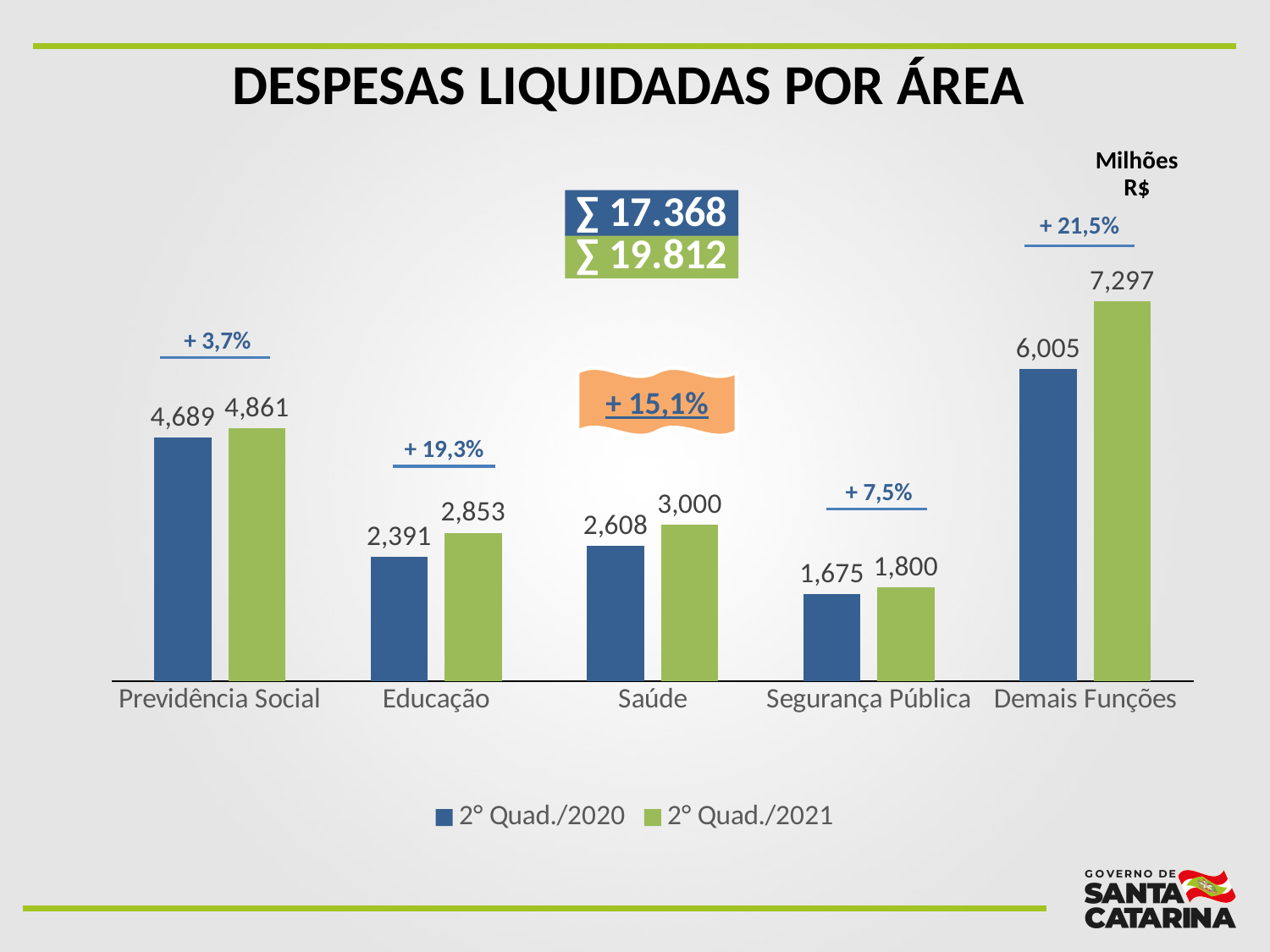

DESPESAS liquidadas por área
Milhões R$
∑ 17.368

### Chart

| Category | 2° Quad./2020 | 2° Quad./2021 |
|---|---|---|
| Previdência Social | 4688.548861099997 | 4860.652876860003 |
| Educação | 2391.155939789999 | 2852.59765128 |
| Saúde | 2607.5191567700003 | 3000.4571647099992 |
| Segurança Pública | 1675.2849953699983 | 1800.4401598299996 |
| Demais Funções | 6005.1464879899995 | 7297.491315070001 |
+ 21,5%
∑ 19.812
+ 3,7%
+ 15,1%
+ 19,3%
+ 7,5%